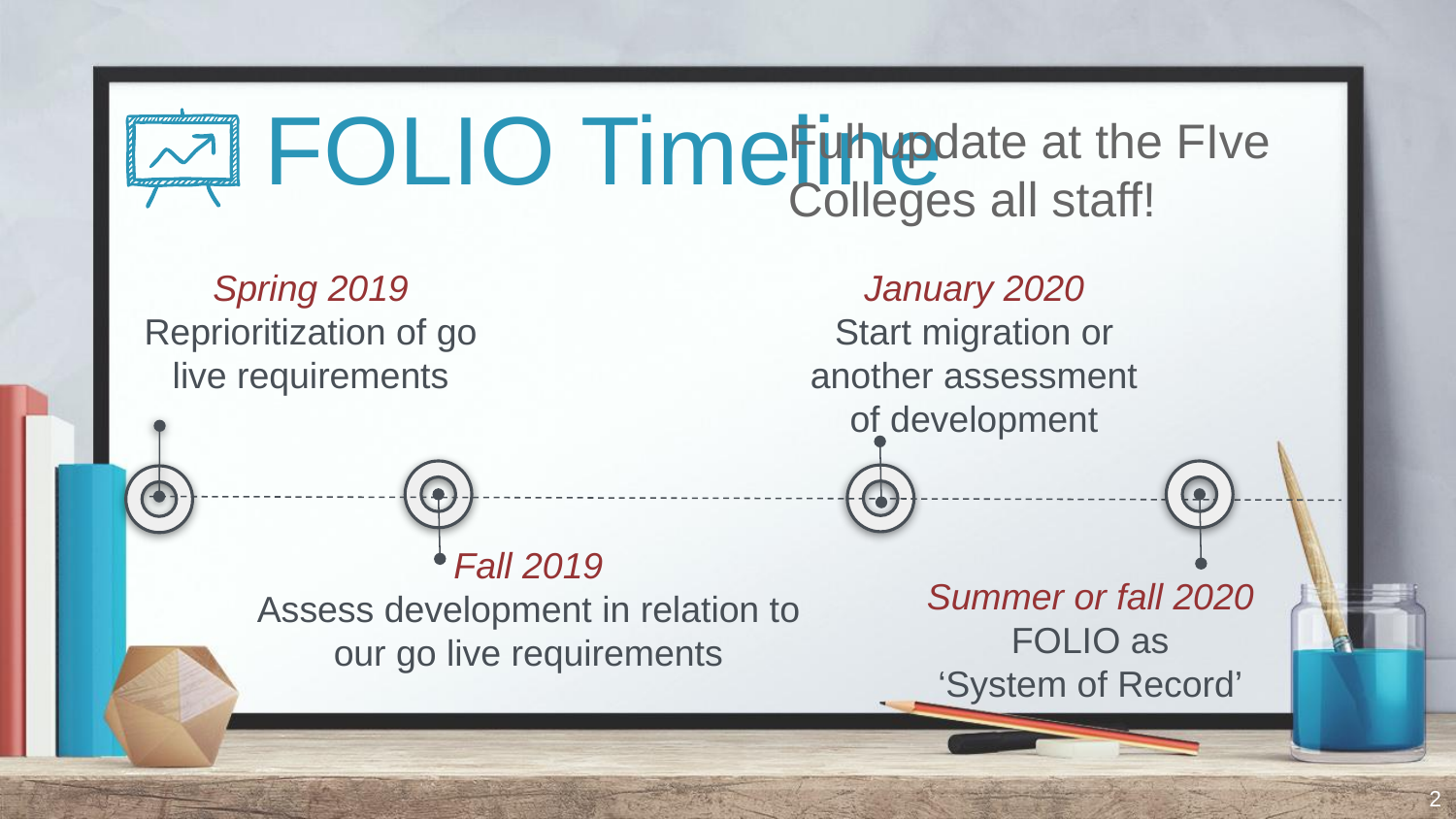

# FOLIO Timeline
Full update at the FIve Colleges all staff!

Spring 2019
Reprioritization of go live requirements
January 2020
Start migration or another assessment of development

Fall 2019
Assess development in relation to our go live requirements
Summer or fall 2020
FOLIO as
‘System of Record’
2